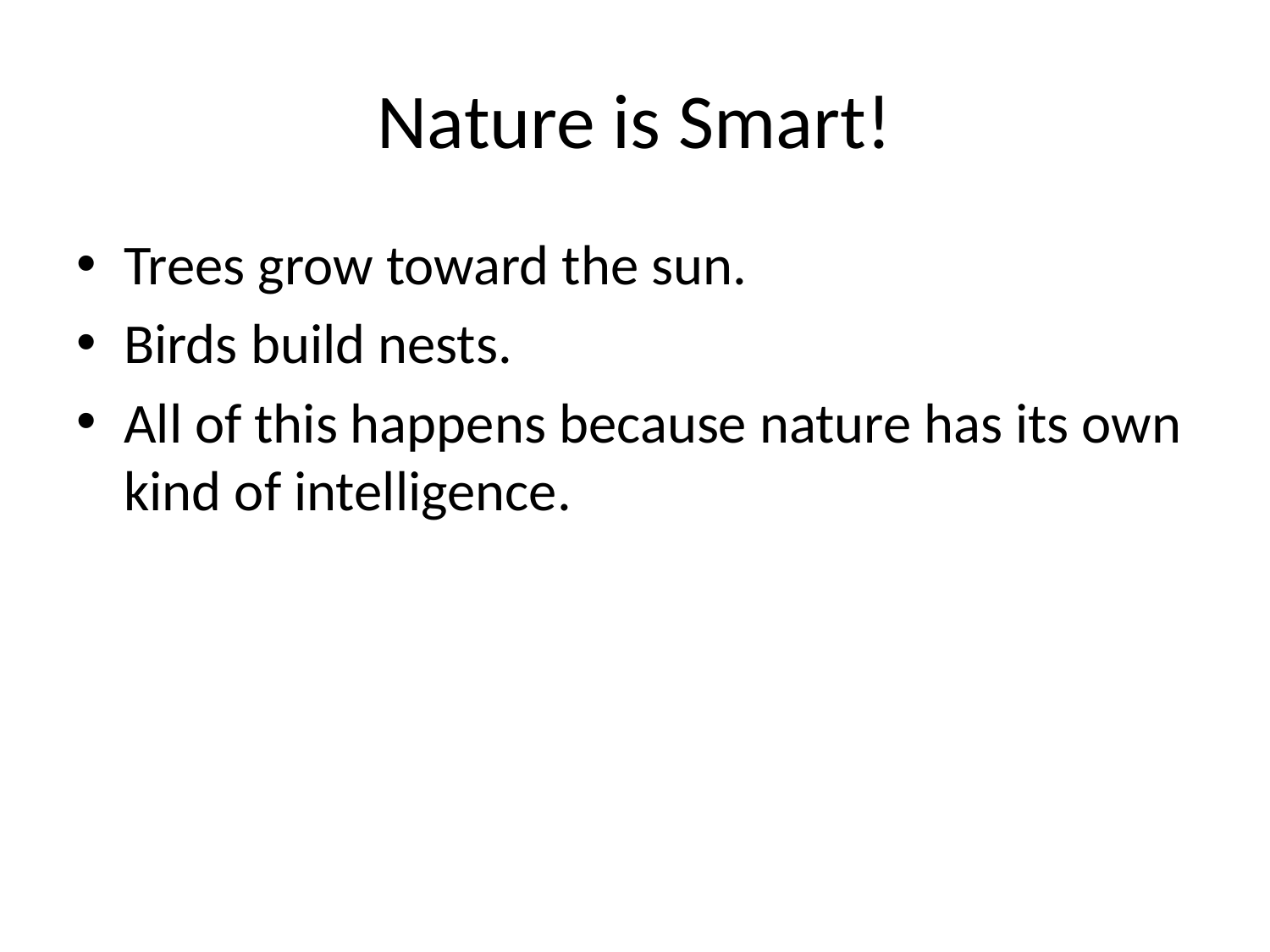

# Nature is Smart!
Trees grow toward the sun.
Birds build nests.
All of this happens because nature has its own kind of intelligence.